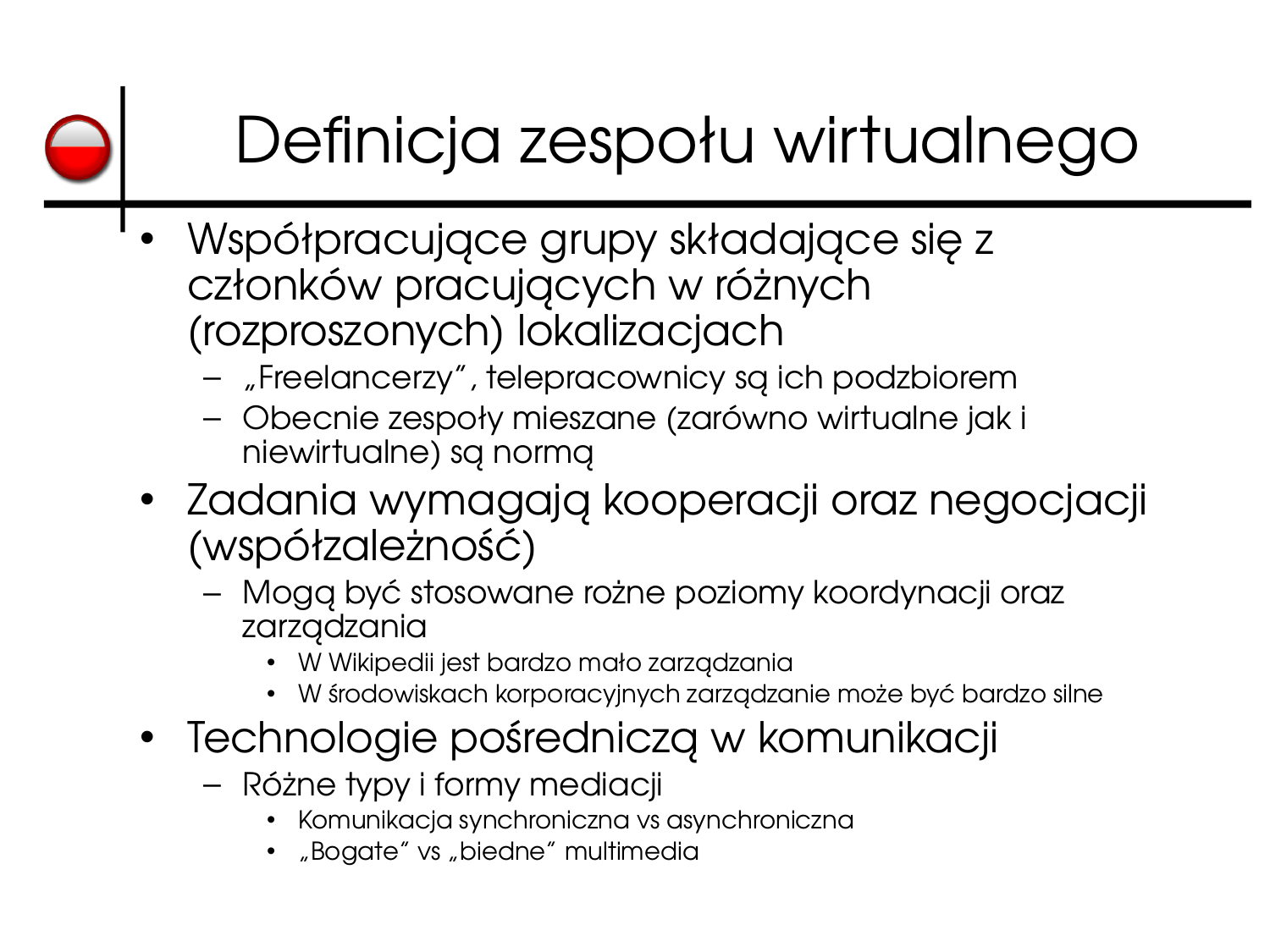

# Definicja zespołu wirtualnego
Współpracujące grupy składające się z członków pracujących w różnych (rozproszonych) lokalizacjach
„Freelancerzy”, telepracownicy są ich podzbiorem
Obecnie zespoły mieszane (zarówno wirtualne jak i niewirtualne) są normą
Zadania wymagają kooperacji oraz negocjacji (współzależność)
Mogą być stosowane rożne poziomy koordynacji oraz zarządzania
W Wikipedii jest bardzo mało zarządzania
W środowiskach korporacyjnych zarządzanie może być bardzo silne
Technologie pośredniczą w komunikacji
Różne typy i formy mediacji
Komunikacja synchroniczna vs asynchroniczna
„Bogate” vs „biedne” multimedia